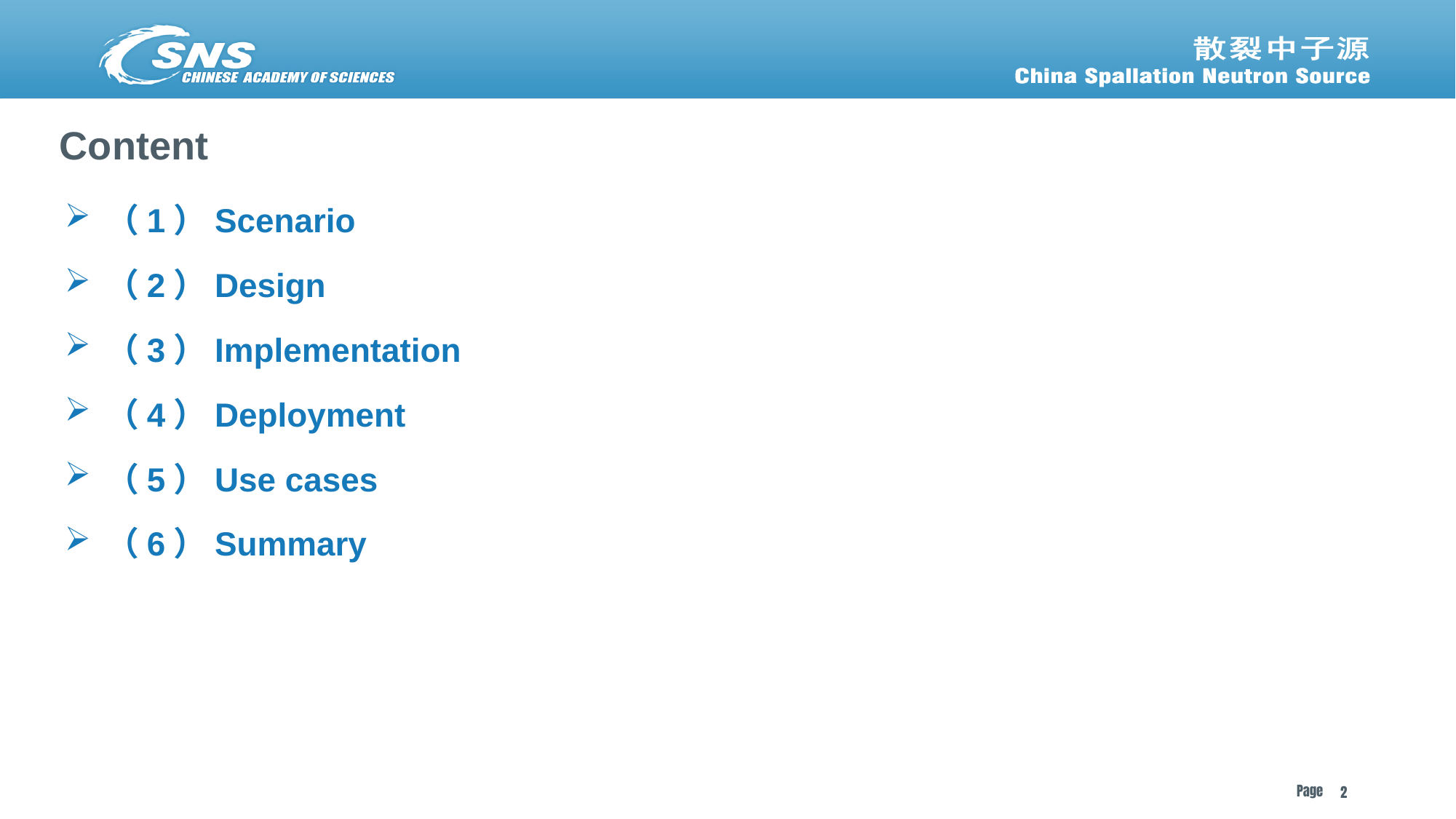

# Content
（1）Scenario
（2）Design
（3）Implementation
（4）Deployment
（5）Use cases
（6）Summary

2